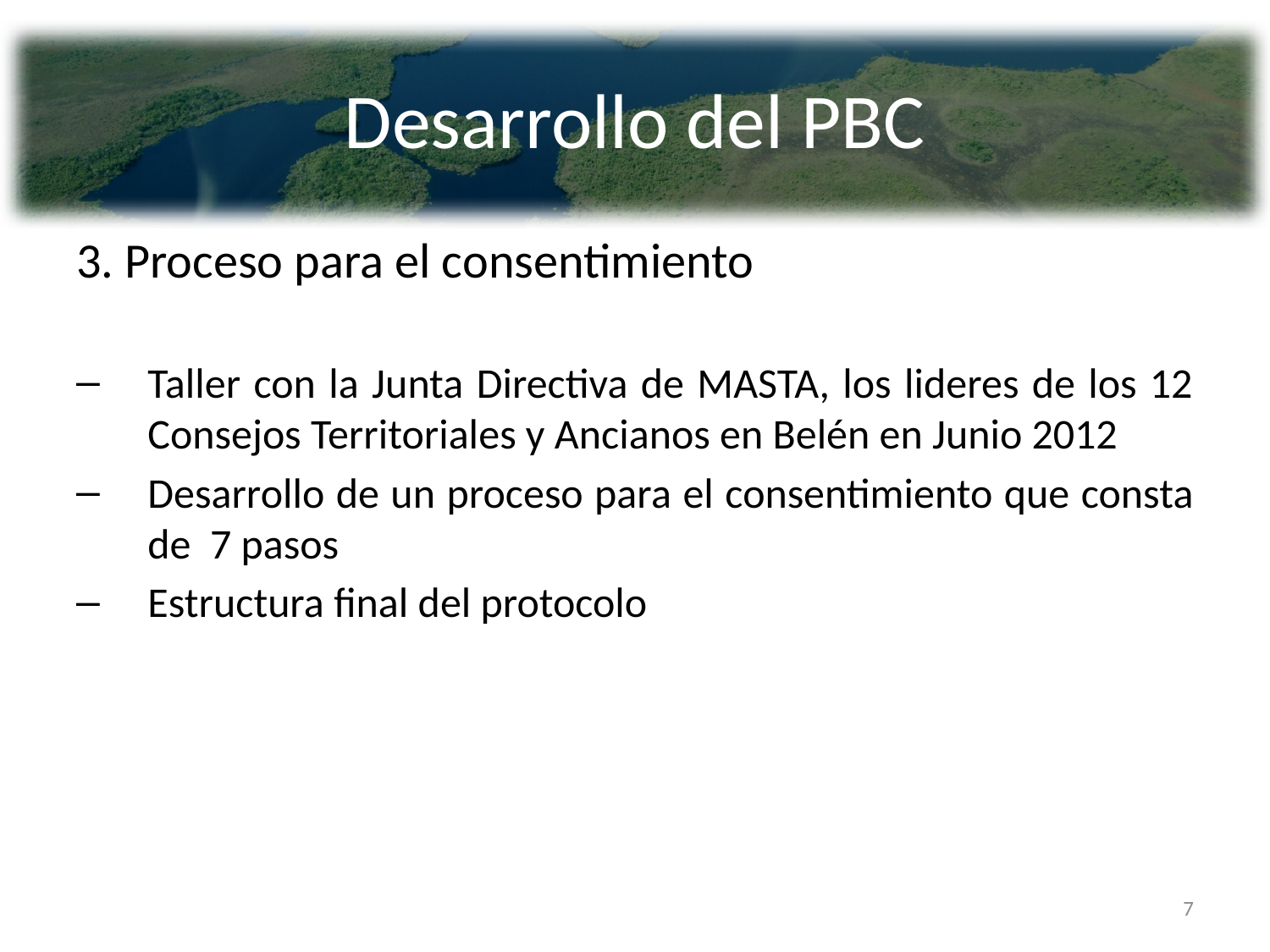

# Desarrollo del PBC
3. Proceso para el consentimiento

Taller con la Junta Directiva de MASTA, los lideres de los 12 Consejos Territoriales y Ancianos en Belén en Junio 2012
Desarrollo de un proceso para el consentimiento que consta de  7 pasos
Estructura final del protocolo
7